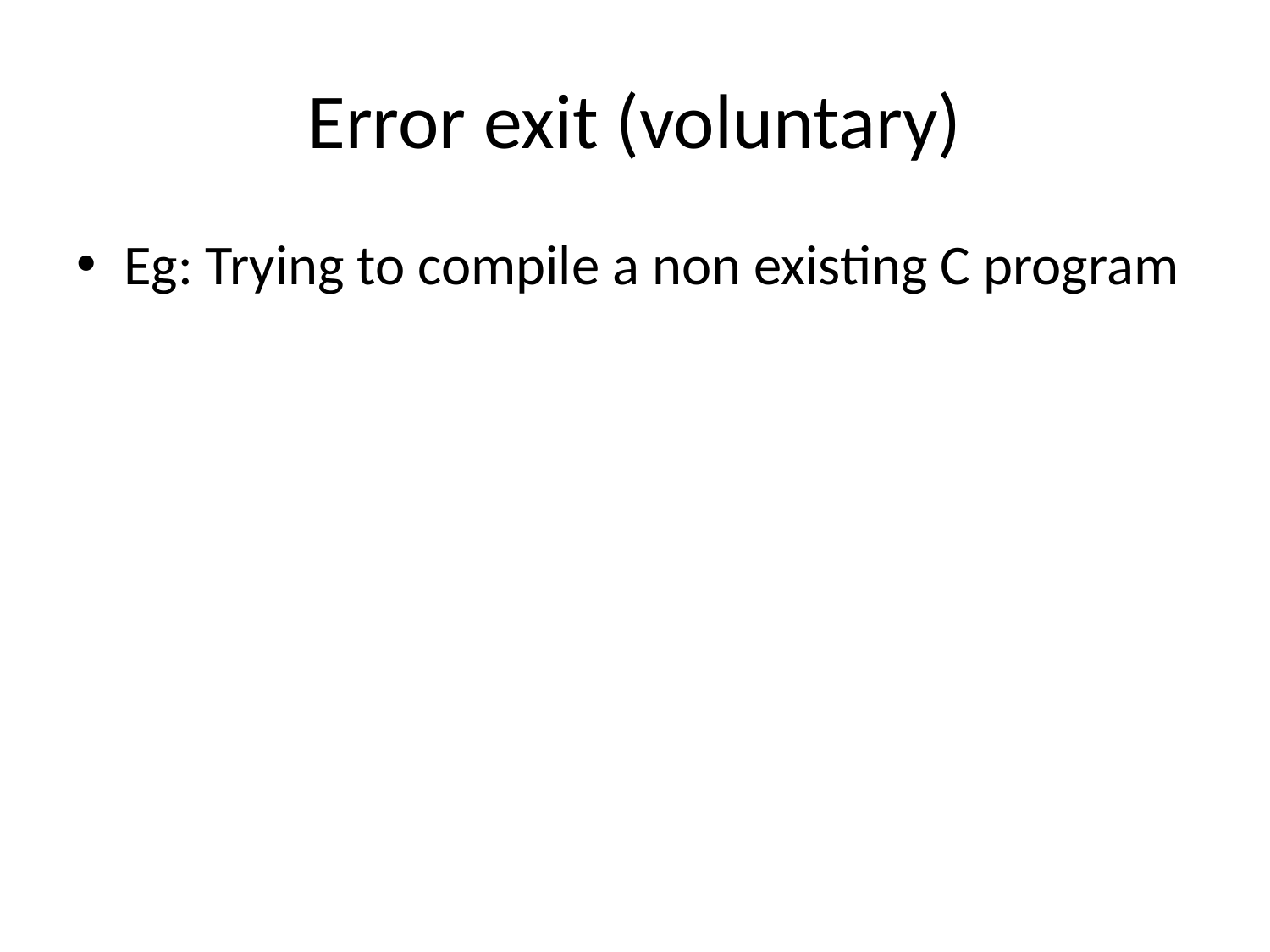

# Error exit (voluntary)
Eg: Trying to compile a non existing C program